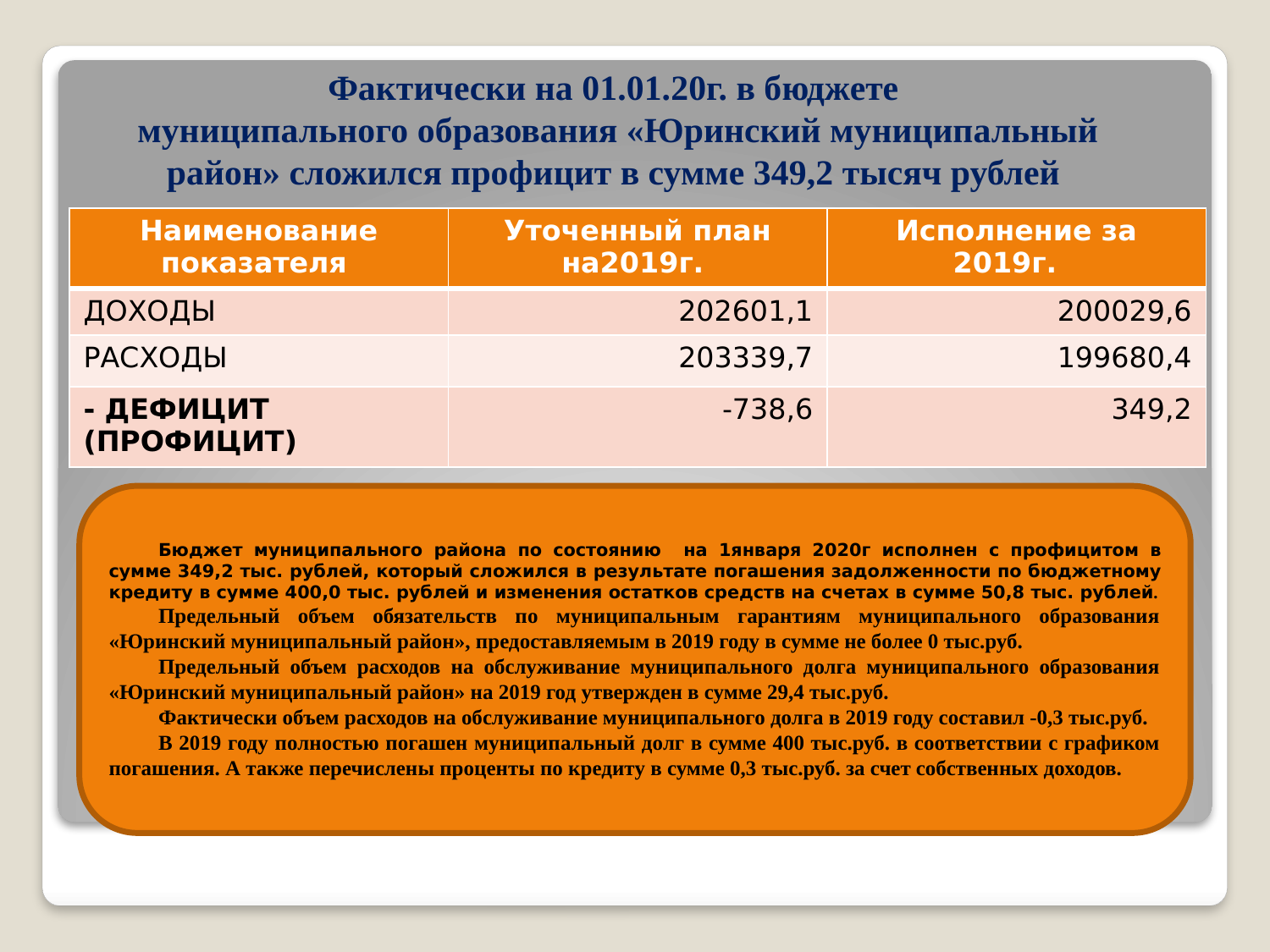

# Фактически на 01.01.20г. в бюджете муниципального образования «Юринский муниципальный район» сложился профицит в сумме 349,2 тысяч рублей
| Наименование показателя | Уточенный план на2019г. | Исполнение за 2019г. |
| --- | --- | --- |
| ДОХОДЫ | 202601,1 | 200029,6 |
| РАСХОДЫ | 203339,7 | 199680,4 |
| - ДЕФИЦИТ (ПРОФИЦИТ) | -738,6 | 349,2 |
Бюджет муниципального района по состоянию  на 1января 2020г исполнен с профицитом в сумме 349,2 тыс. рублей, который сложился в результате погашения задолженности по бюджетному кредиту в сумме 400,0 тыс. рублей и изменения остатков средств на счетах в сумме 50,8 тыс. рублей.
Предельный объем обязательств по муниципальным гарантиям муниципального образования «Юринский муниципальный район», предоставляемым в 2019 году в сумме не более 0 тыс.руб.
Предельный объем расходов на обслуживание муниципального долга муниципального образования «Юринский муниципальный район» на 2019 год утвержден в сумме 29,4 тыс.руб.
Фактически объем расходов на обслуживание муниципального долга в 2019 году составил -0,3 тыс.руб.
В 2019 году полностью погашен муниципальный долг в сумме 400 тыс.руб. в соответствии с графиком погашения. А также перечислены проценты по кредиту в сумме 0,3 тыс.руб. за счет собственных доходов.